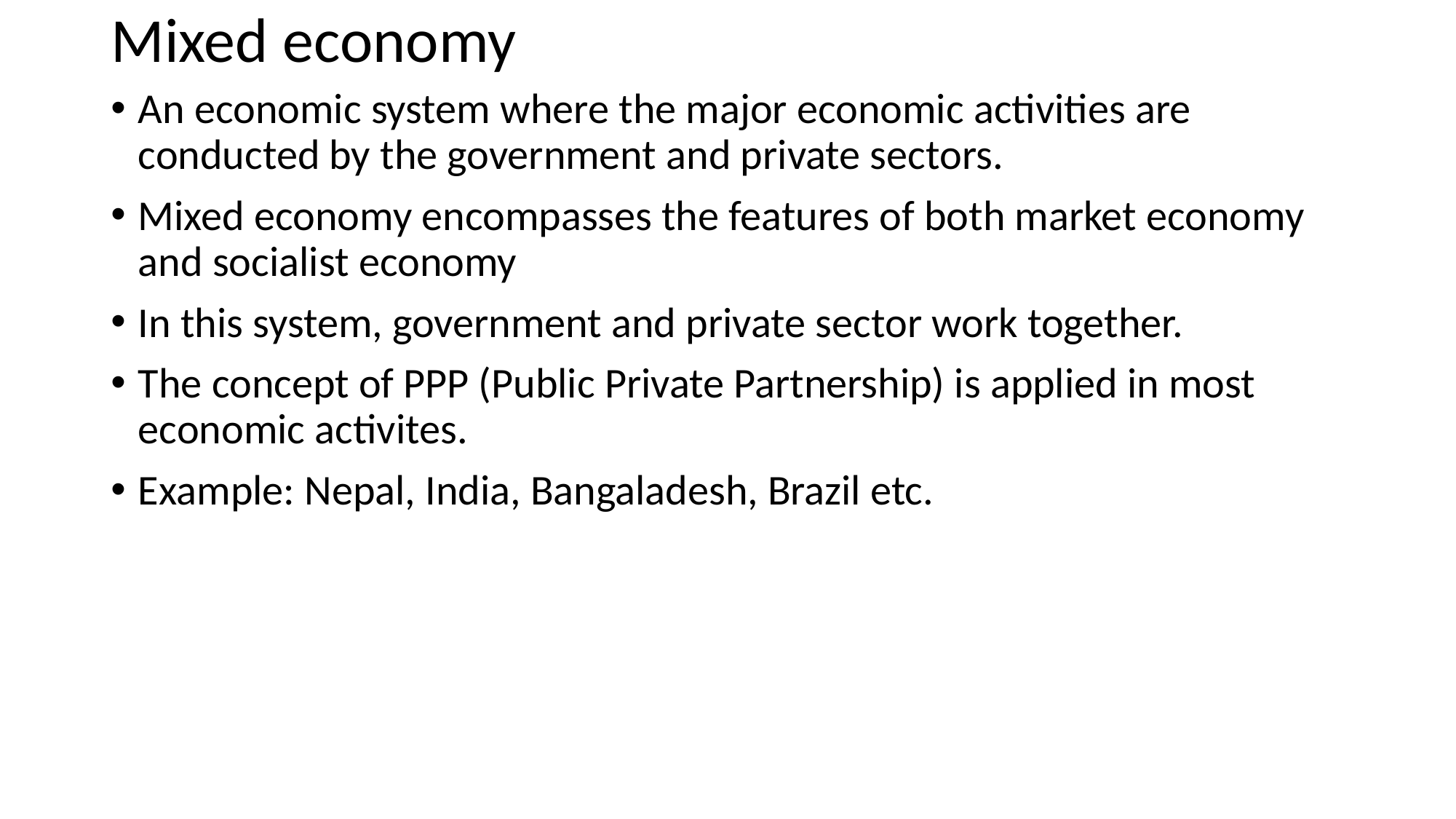

# Mixed economy
An economic system where the major economic activities are conducted by the government and private sectors.
Mixed economy encompasses the features of both market economy and socialist economy
In this system, government and private sector work together.
The concept of PPP (Public Private Partnership) is applied in most economic activites.
Example: Nepal, India, Bangaladesh, Brazil etc.